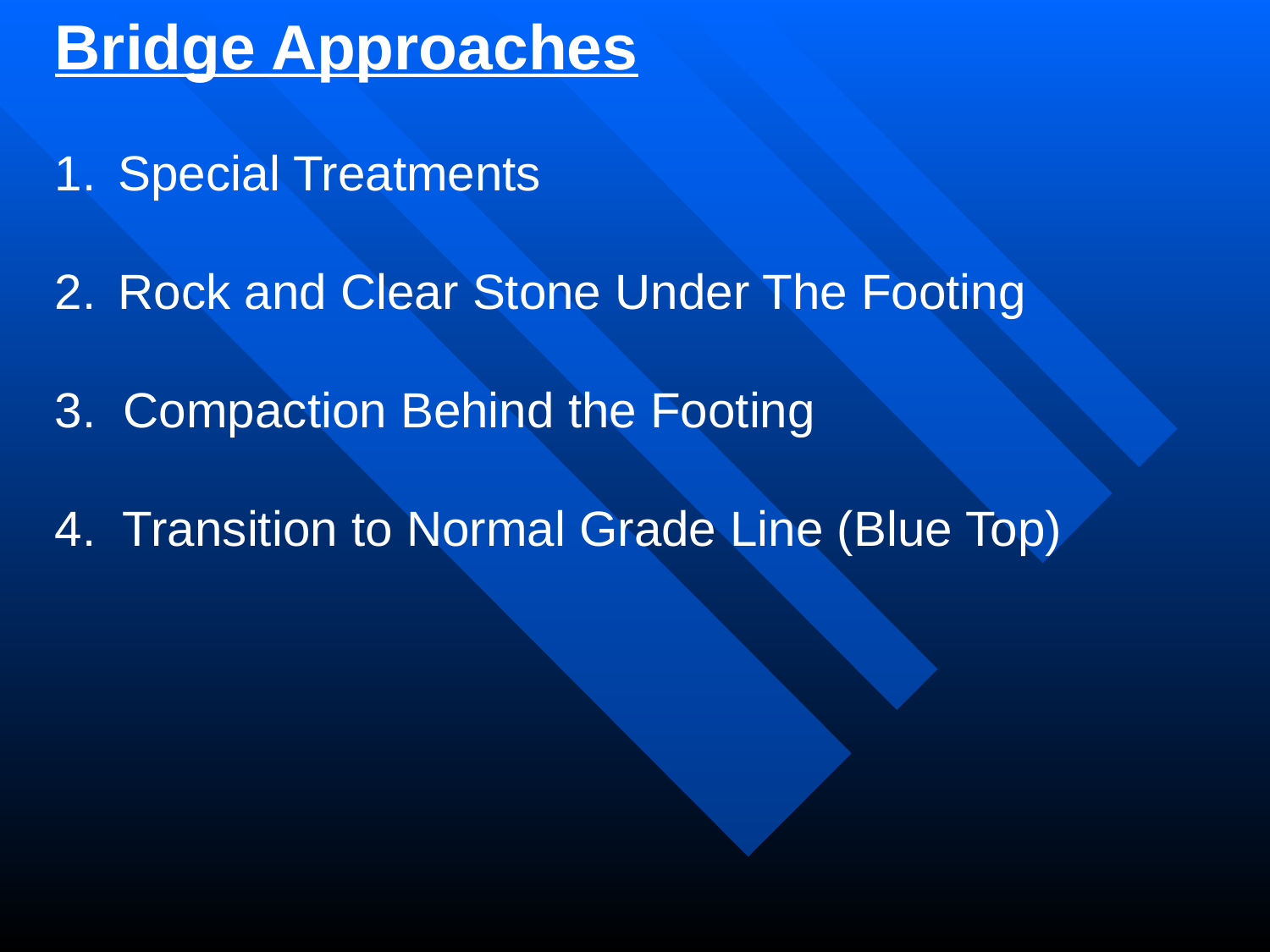

Bridge Approaches

Special Treatments

Rock and Clear Stone Under The Footing

3.  Compaction Behind the Footing

4.  Transition to Normal Grade Line (Blue Top)